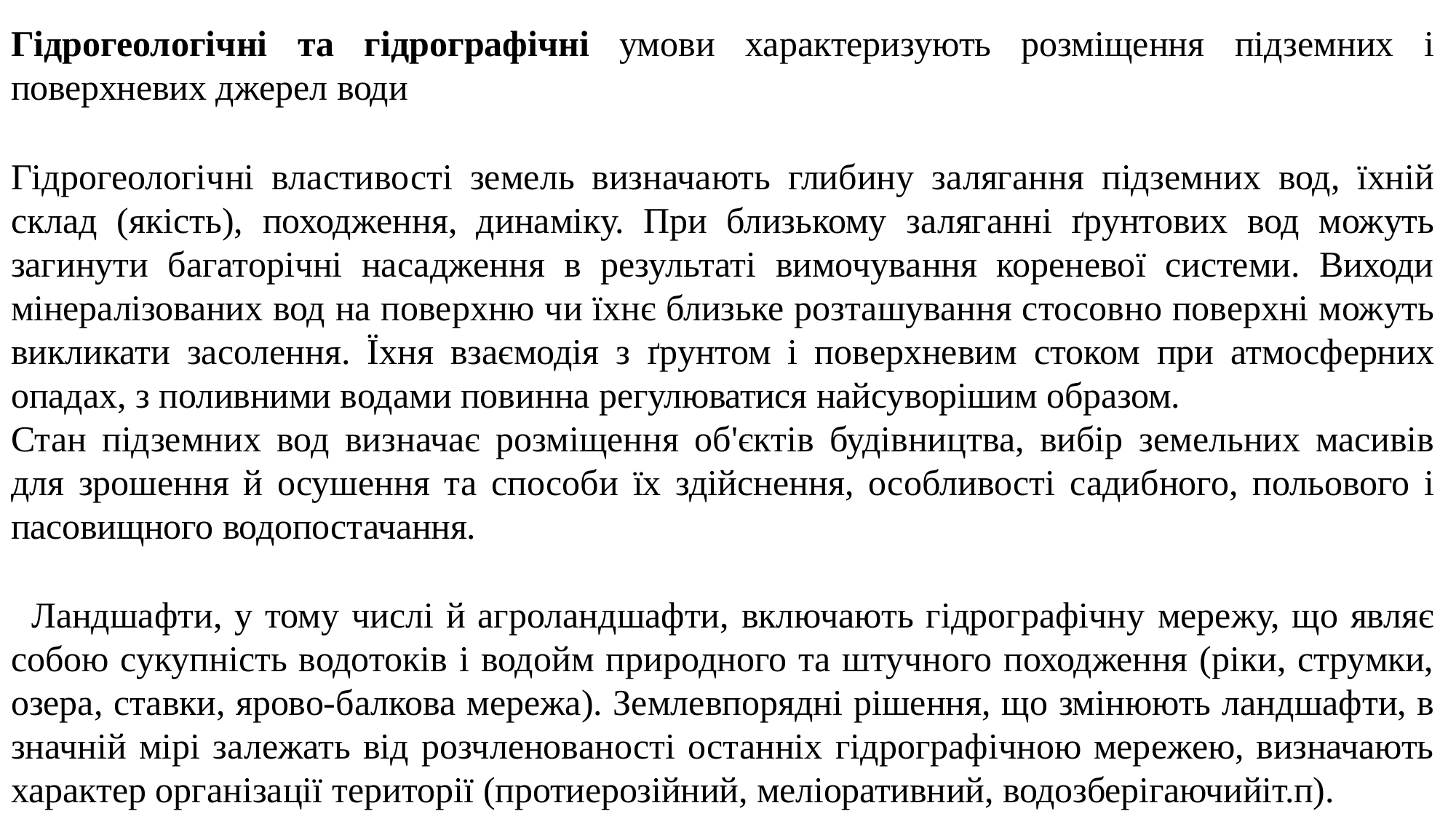

Гідрогеологічні  та  гідрографічні  умови  характеризують  розміщення  підземних  і поверхневих джерел води

Гідрогеологічні властивості земель визначають глибину залягання підземних вод, їхній склад (якість), походження, динаміку. При близькому заляганні ґрунтових вод можуть загинути багаторічні насадження в результаті вимочування кореневої системи. Виходи мінералізованих вод на поверхню чи їхнє близьке розташування стосовно поверхні можуть викликати засолення. Їхня взаємодія з ґрунтом і поверхневим стоком при атмосферних опадах, з поливними водами повинна регулюватися найсуворішим образом.
Стан підземних вод визначає розміщення об'єктів будівництва, вибір земельних масивів для зрошення й осушення та способи їх здійснення, особливості садибного, польового і пасовищного водопостачання.

Ландшафти, у тому числі й агроландшафти, включають гідрографічну мережу, що являє собою сукупність водотоків і водойм природного та штучного походження (ріки, струмки, озера, ставки, ярово-балкова мережа). Землевпорядні рішення, що змінюють ландшафти, в значній мірі залежать від розчленованості останніх гідрографічною мережею, визначають характер організації території (протиерозійний, меліоративний, водозберігаючийіт.п).